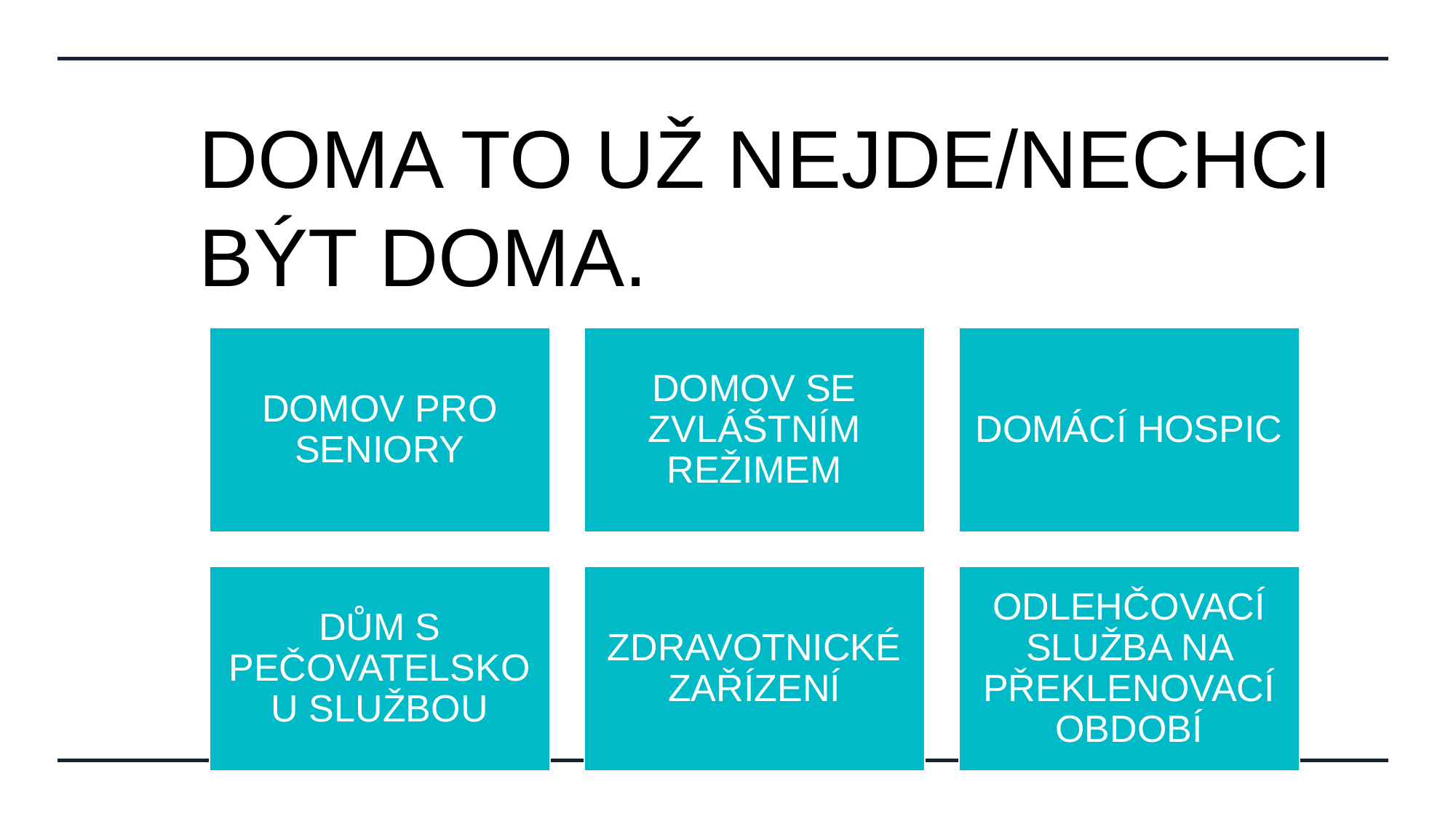

# DOMA TO UŽ NEJDE/NECHCI BÝT DOMA.
DOMOV PRO SENIORY
DOMOV SE ZVLÁŠTNÍM REŽIMEM
DOMÁCÍ HOSPIC
DŮM S PEČOVATELSKOU SLUŽBOU
ZDRAVOTNICKÉ ZAŘÍZENÍ
ODLEHČOVACÍ SLUŽBA NA PŘEKLENOVACÍ OBDOBÍ